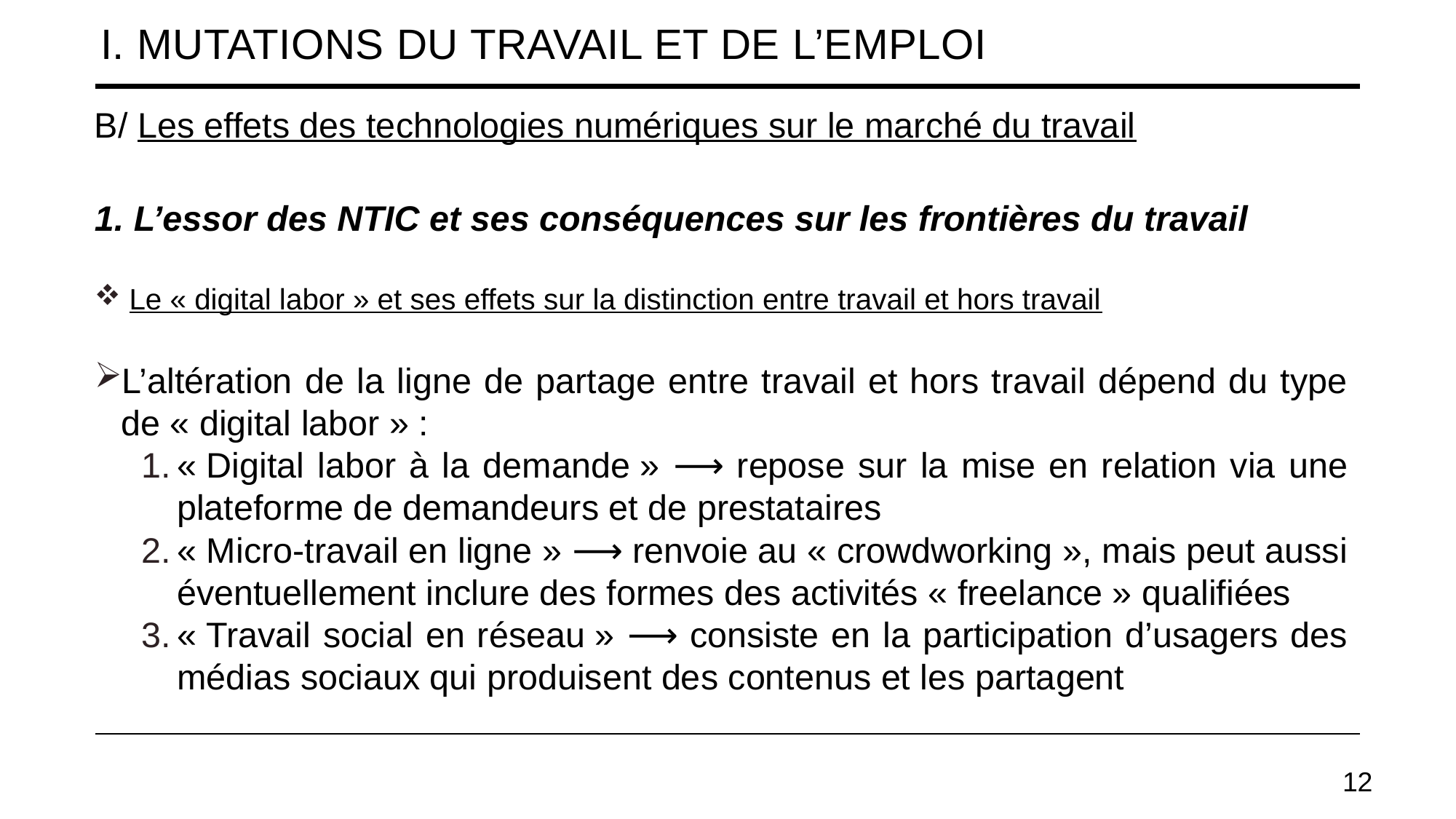

# I. Mutations du travail et de l’emploi
B/ Les effets des technologies numériques sur le marché du travail

1. L’essor des NTIC et ses conséquences sur les frontières du travail

 Le « digital labor » et ses effets sur la distinction entre travail et hors travail

L’altération de la ligne de partage entre travail et hors travail dépend du type de « digital labor » :
« Digital labor à la demande » ⟶ repose sur la mise en relation via une plateforme de demandeurs et de prestataires
« Micro-travail en ligne » ⟶ renvoie au « crowdworking », mais peut aussi éventuellement inclure des formes des activités « freelance » qualifiées
« Travail social en réseau » ⟶ consiste en la participation d’usagers des médias sociaux qui produisent des contenus et les partagent

12